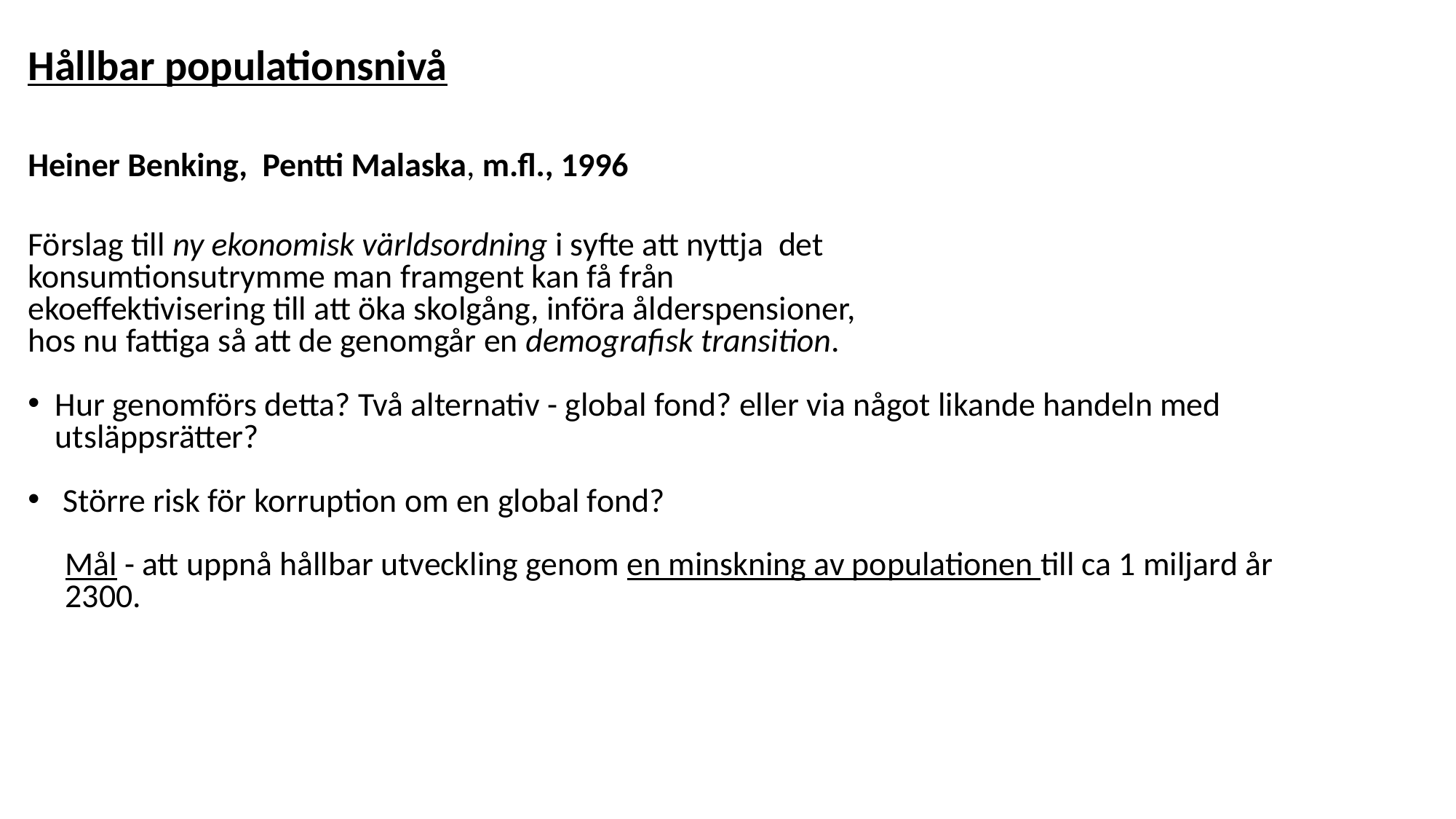

Hållbar populationsnivå

Heiner Benking,  Pentti Malaska, m.fl., 1996

Förslag till ny ekonomisk världsordning i syfte att nyttja  det
konsumtionsutrymme man framgent kan få från
ekoeffektivisering till att öka skolgång, införa ålderspensioner,
hos nu fattiga så att de genomgår en demografisk transition.

Hur genomförs detta? Två alternativ - global fond? eller via något likande handeln med utsläppsrätter?

 Större risk för korruption om en global fond?

     Mål - att uppnå hållbar utveckling genom en minskning av populationen till ca 1 miljard år
     2300.